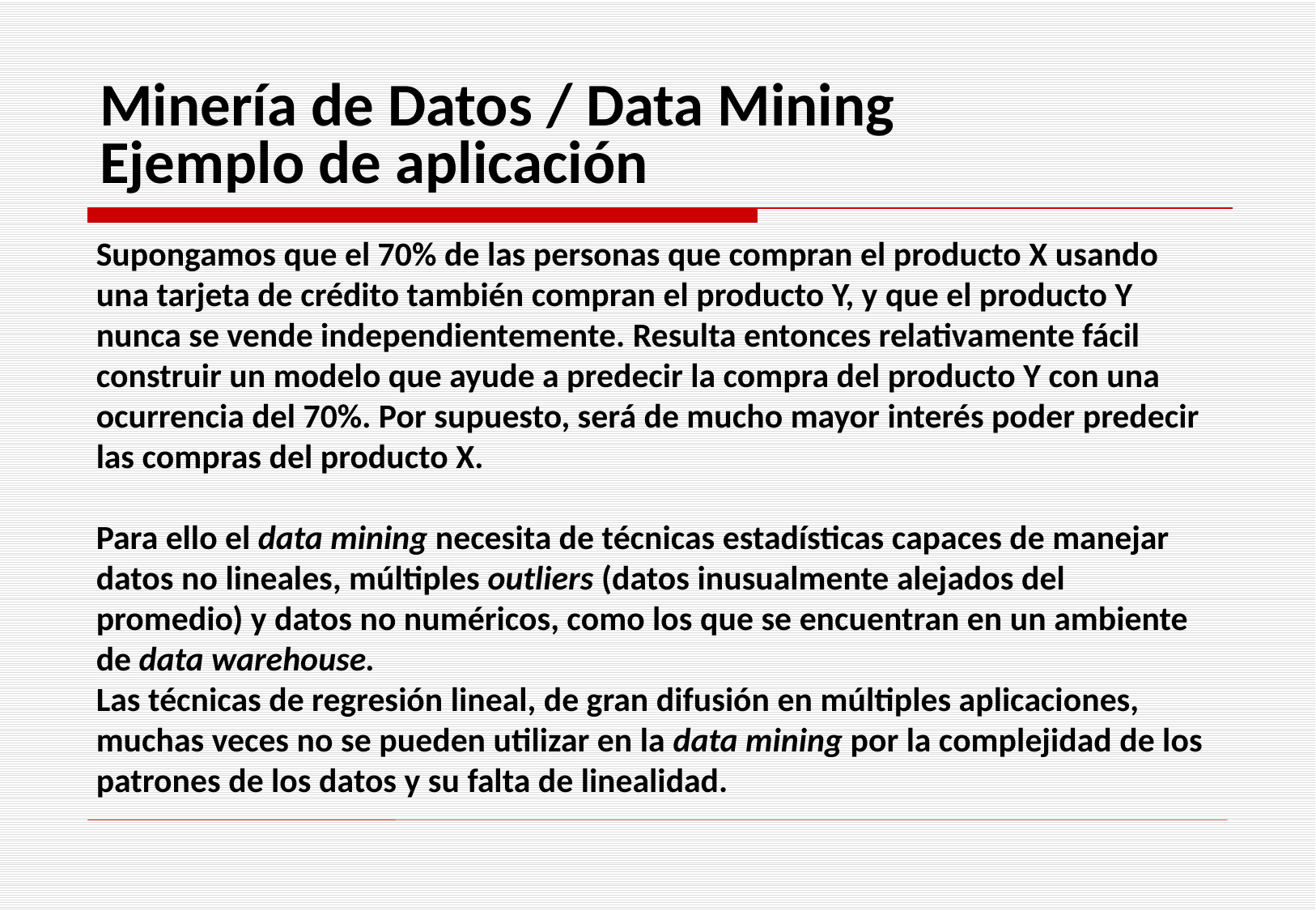

Minería de Datos / Data Mining
Ejemplo de aplicación
Supongamos que el 70% de las personas que compran el producto X usando una tarjeta de crédito también compran el producto Y, y que el producto Y nunca se vende independientemente. Resulta entonces relativamente fácil construir un modelo que ayude a predecir la compra del producto Y con una ocurrencia del 70%. Por supuesto, será de mucho mayor interés poder predecir las compras del producto X.

Para ello el data mining necesita de técnicas estadísticas capaces de manejar datos no lineales, múltiples outliers (datos inusualmente alejados del promedio) y datos no numéricos, como los que se encuentran en un ambiente de data warehouse.
Las técnicas de regresión lineal, de gran difusión en múltiples aplicaciones, muchas veces no se pueden utilizar en la data mining por la complejidad de los patrones de los datos y su falta de linealidad.